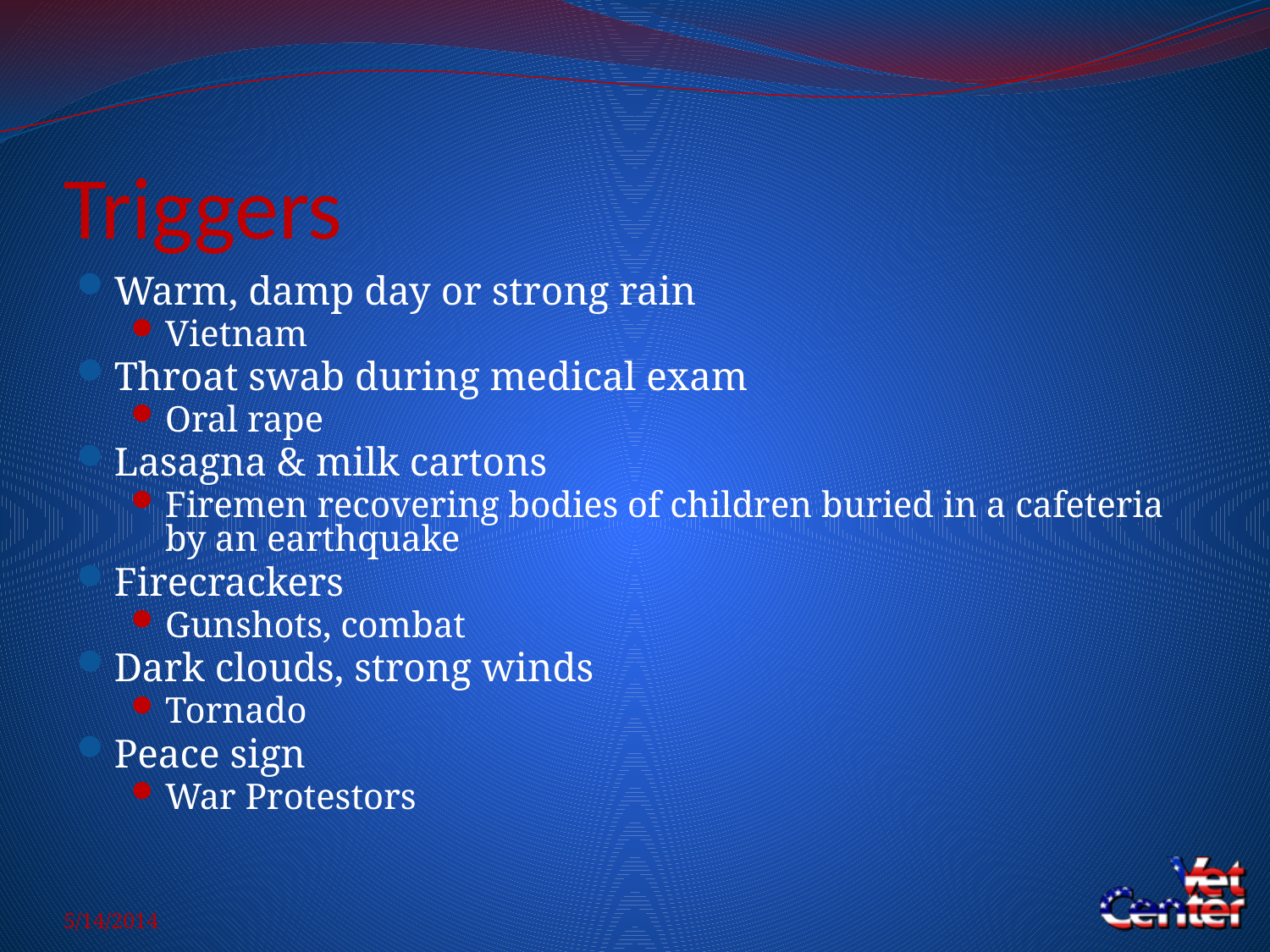

# Triggers
Warm, damp day or strong rain
Vietnam
Throat swab during medical exam
Oral rape
Lasagna & milk cartons
Firemen recovering bodies of children buried in a cafeteria by an earthquake
Firecrackers
Gunshots, combat
Dark clouds, strong winds
Tornado
Peace sign
War Protestors

5/14/2014